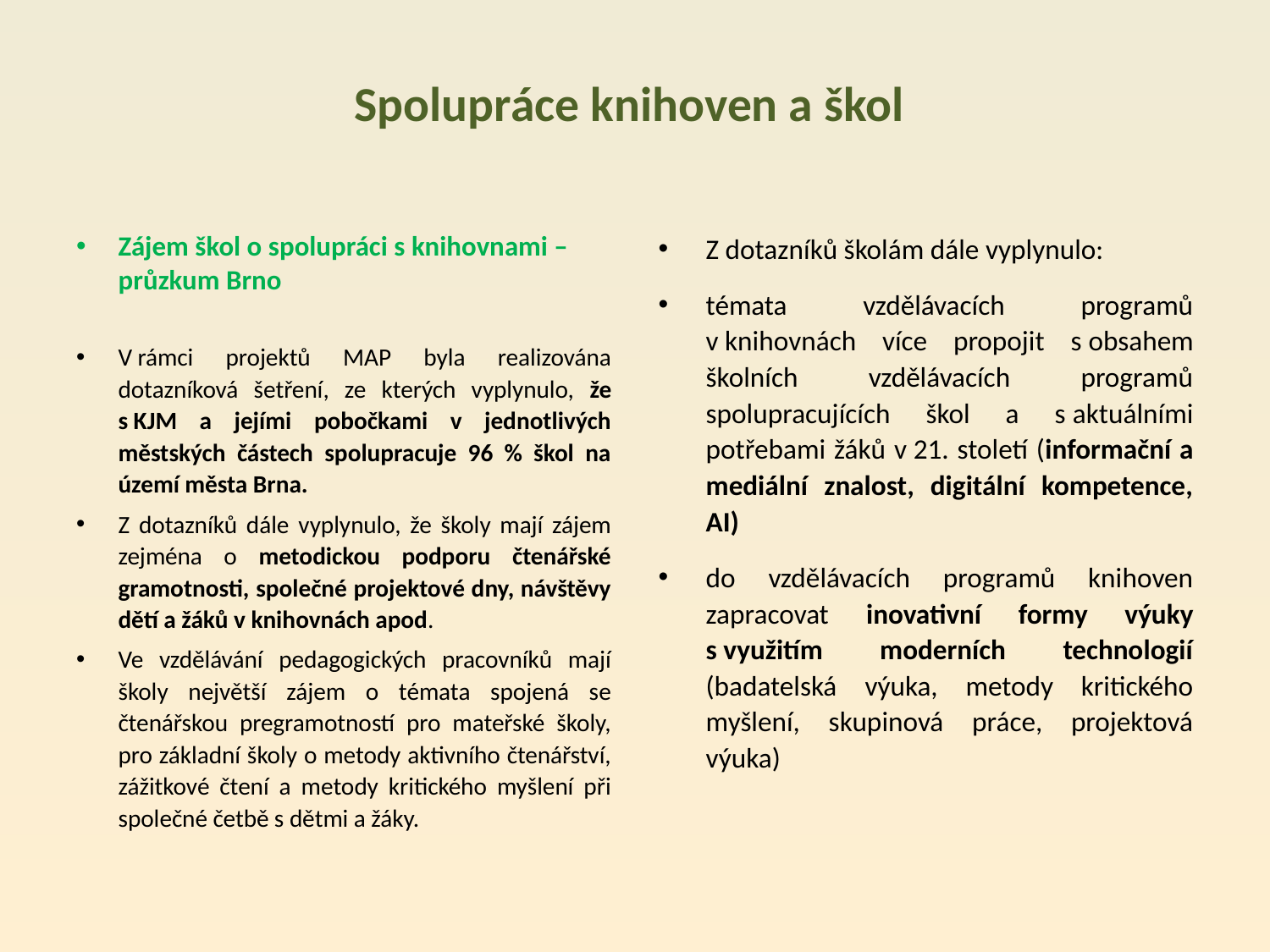

# Spolupráce knihoven a škol
Zájem škol o spolupráci s knihovnami – průzkum Brno

V rámci projektů MAP byla realizována dotazníková šetření, ze kterých vyplynulo, že s KJM a jejími pobočkami v jednotlivých městských částech spolupracuje 96 % škol na území města Brna.
Z dotazníků dále vyplynulo, že školy mají zájem zejména o metodickou podporu čtenářské gramotnosti, společné projektové dny, návštěvy dětí a žáků v knihovnách apod.
Ve vzdělávání pedagogických pracovníků mají školy největší zájem o témata spojená se čtenářskou pregramotností pro mateřské školy, pro základní školy o metody aktivního čtenářství, zážitkové čtení a metody kritického myšlení při společné četbě s dětmi a žáky.

Z dotazníků školám dále vyplynulo:
témata vzdělávacích programů v knihovnách více propojit s obsahem školních vzdělávacích programů spolupracujících škol a s aktuálními potřebami žáků v 21. století (informační a mediální znalost, digitální kompetence, AI)
do vzdělávacích programů knihoven zapracovat inovativní formy výuky s využitím moderních technologií (badatelská výuka, metody kritického myšlení, skupinová práce, projektová výuka)